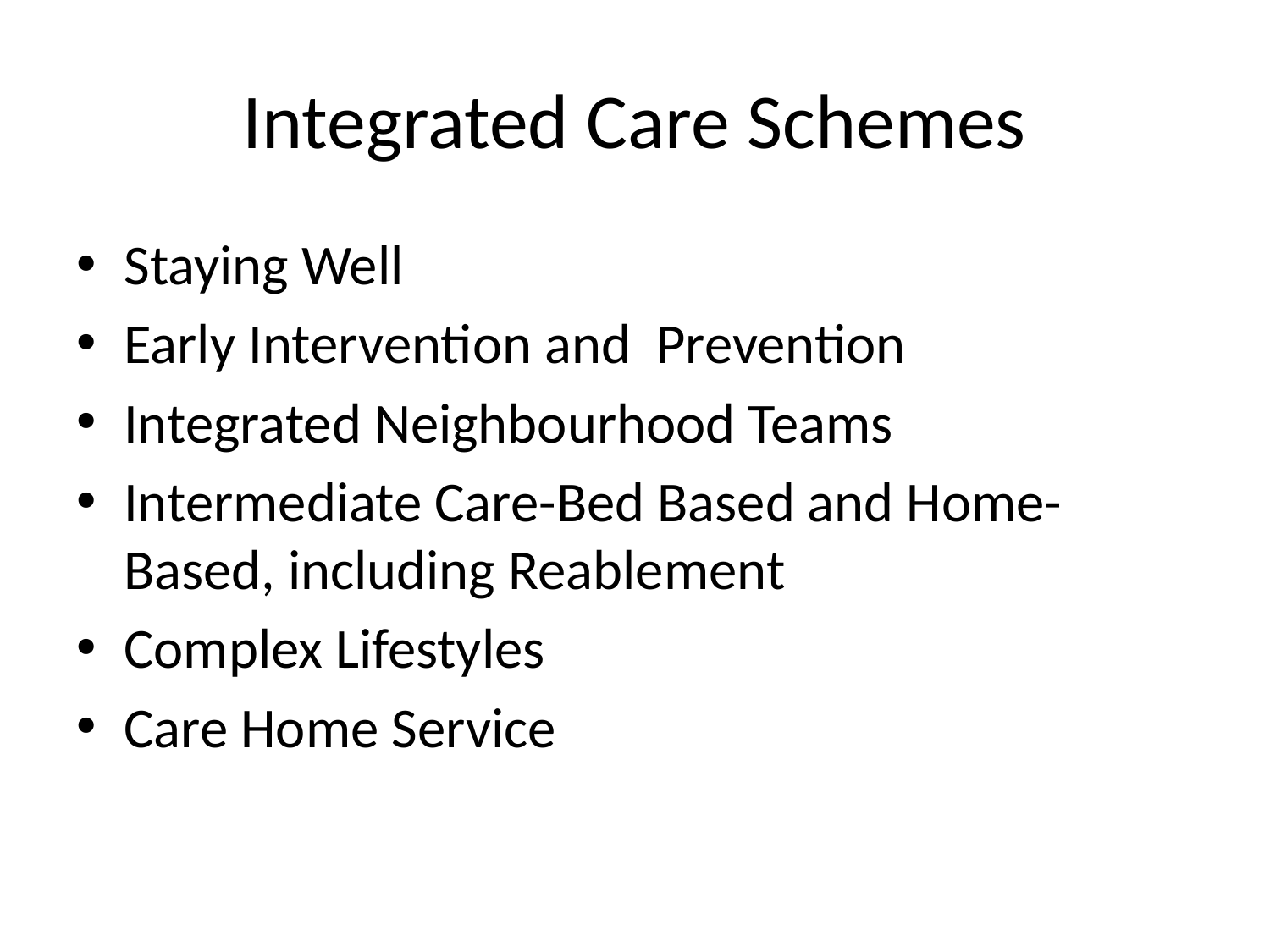

# Integrated Care Schemes
Staying Well
Early Intervention and  Prevention
Integrated Neighbourhood Teams
Intermediate Care-Bed Based and Home-Based, including Reablement
Complex Lifestyles
Care Home Service